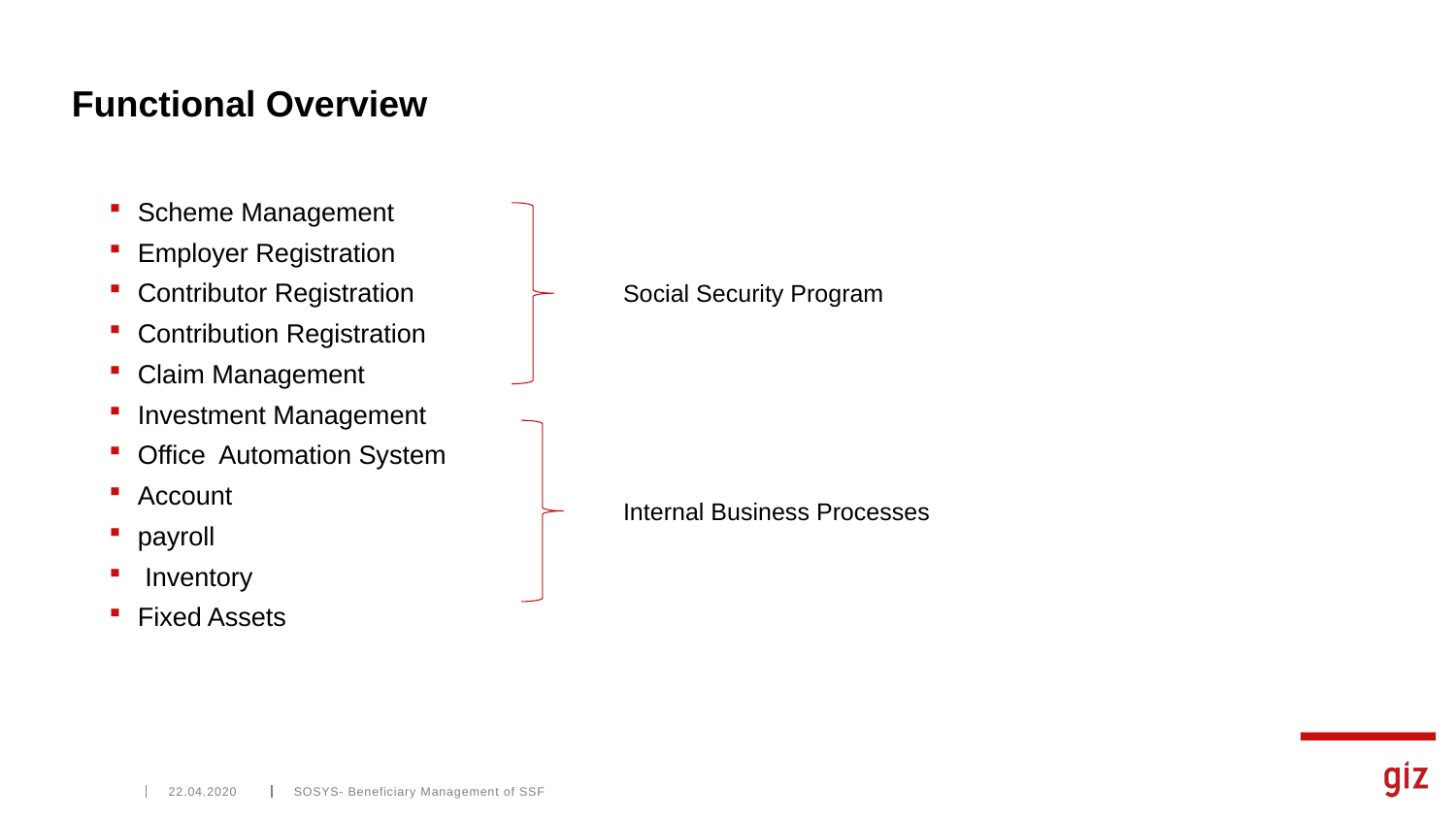

# Functional Overview
Scheme Management
Employer Registration
Contributor Registration
Contribution Registration
Claim Management
Investment Management
Office  Automation System
Account
payroll
 Inventory
Fixed Assets

Social Security Program

Internal Business Processes
22.04.2020
SOSYS- Beneficiary Management of SSF